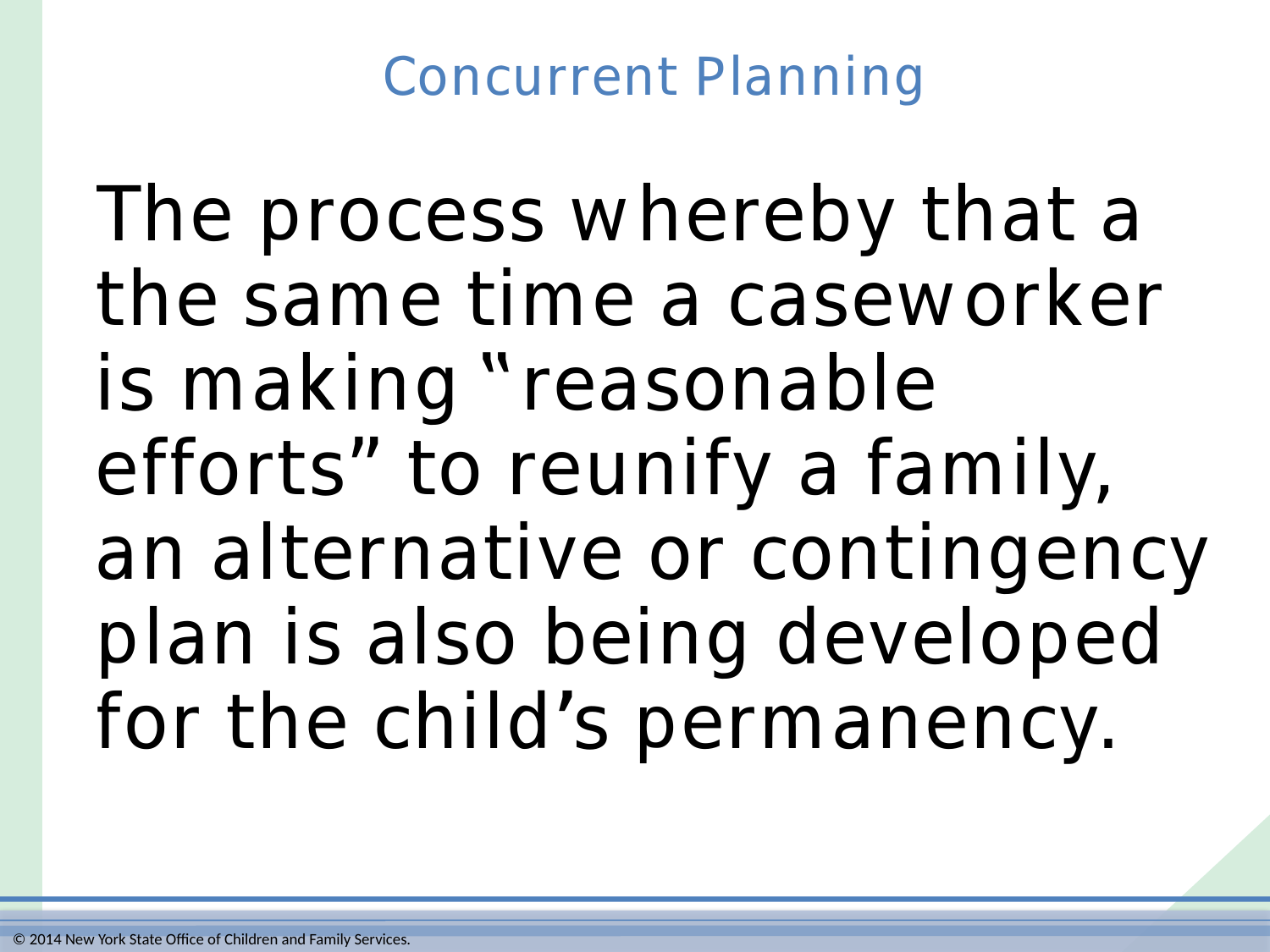

# Concurrent Planning
The process whereby that a the same time a caseworker
is making “reasonable
efforts” to reunify a family,
an alternative or contingency plan is also being developed for the child’s permanency.